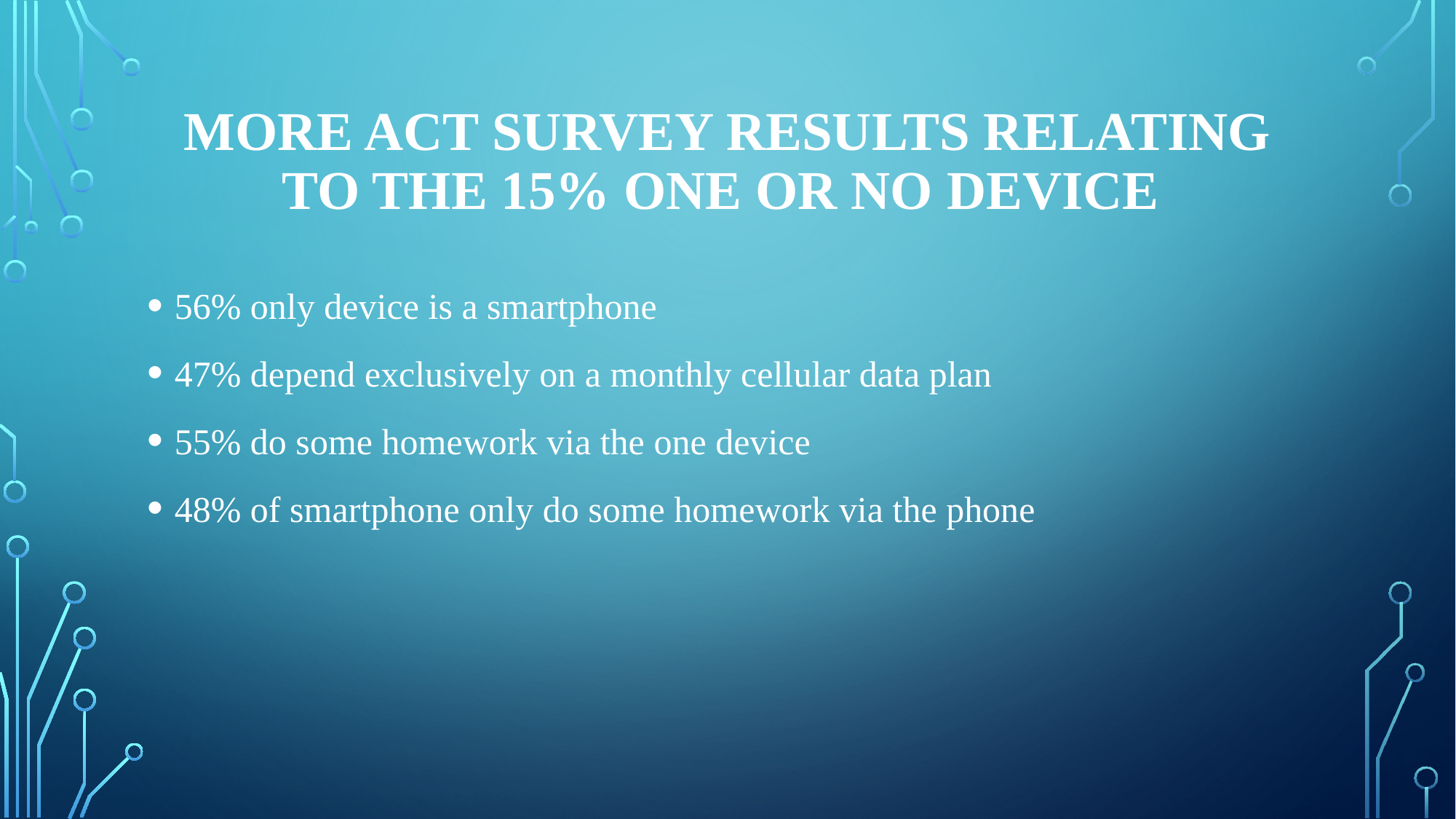

# More ACT survey results relating to the 15% one or no device
56% only device is a smartphone
47% depend exclusively on a monthly cellular data plan
55% do some homework via the one device
48% of smartphone only do some homework via the phone